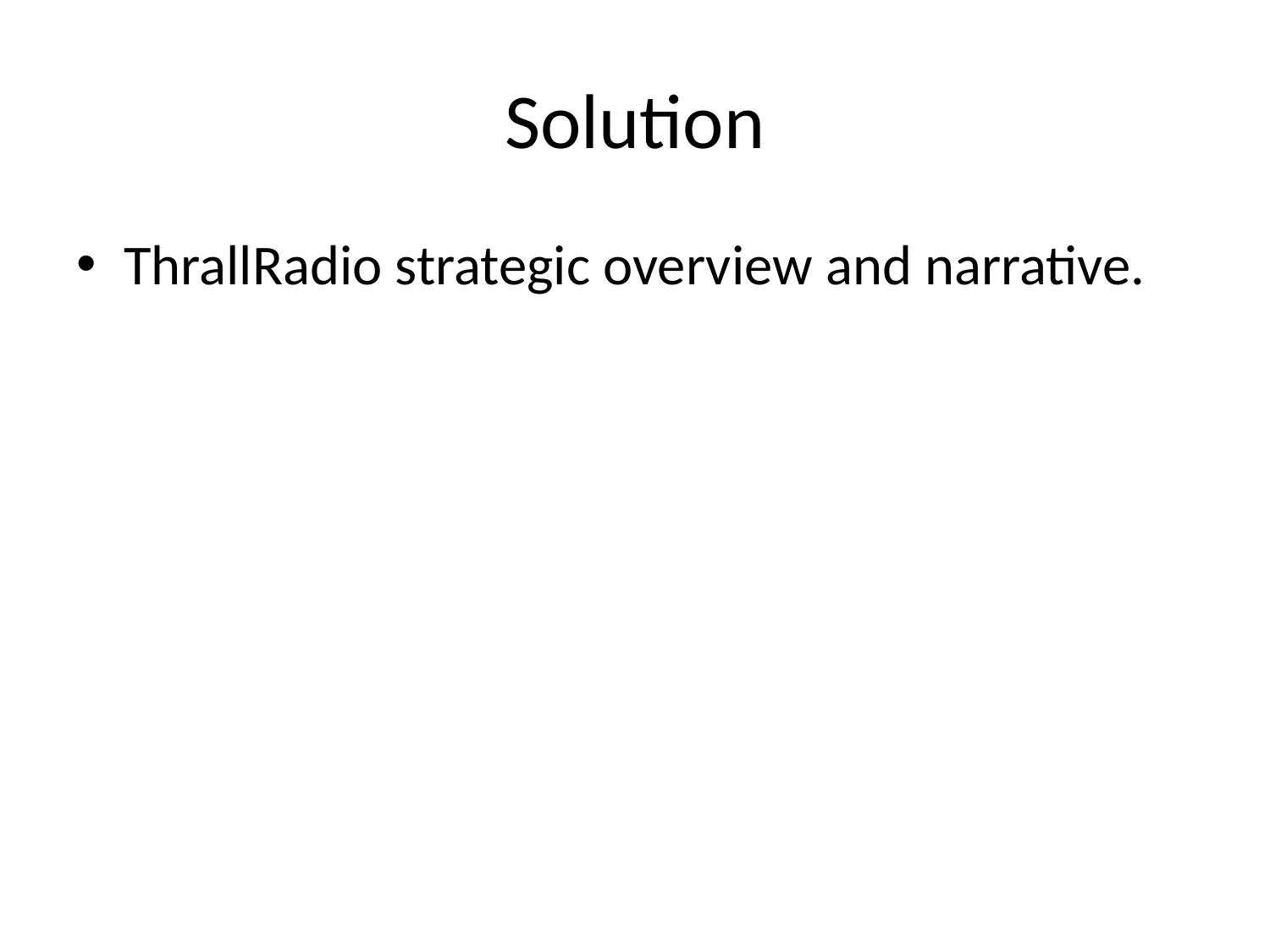

# Solution
ThrallRadio strategic overview and narrative.